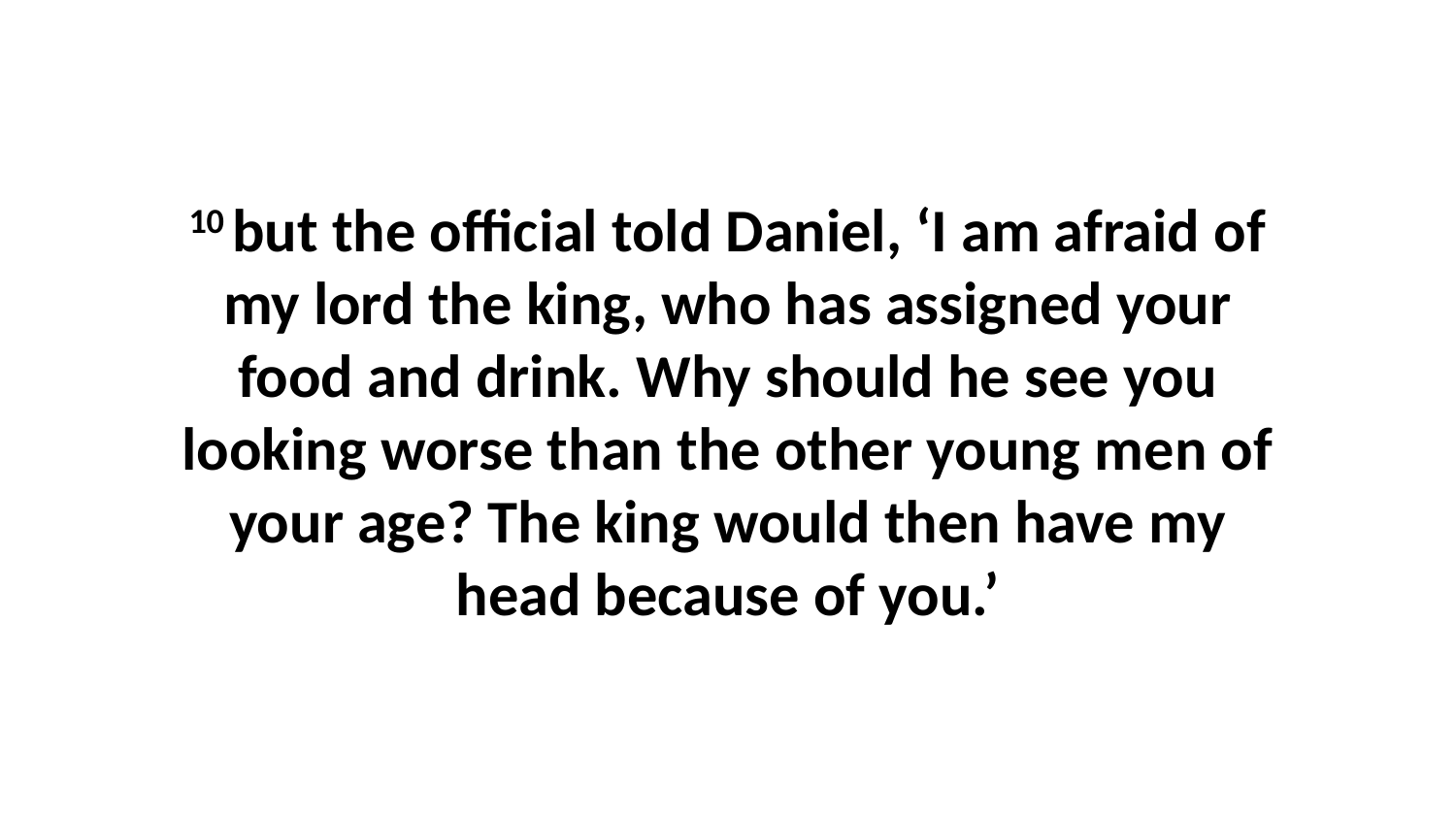

10 but the official told Daniel, ‘I am afraid of my lord the king, who has assigned your food and drink. Why should he see you looking worse than the other young men of your age? The king would then have my head because of you.’